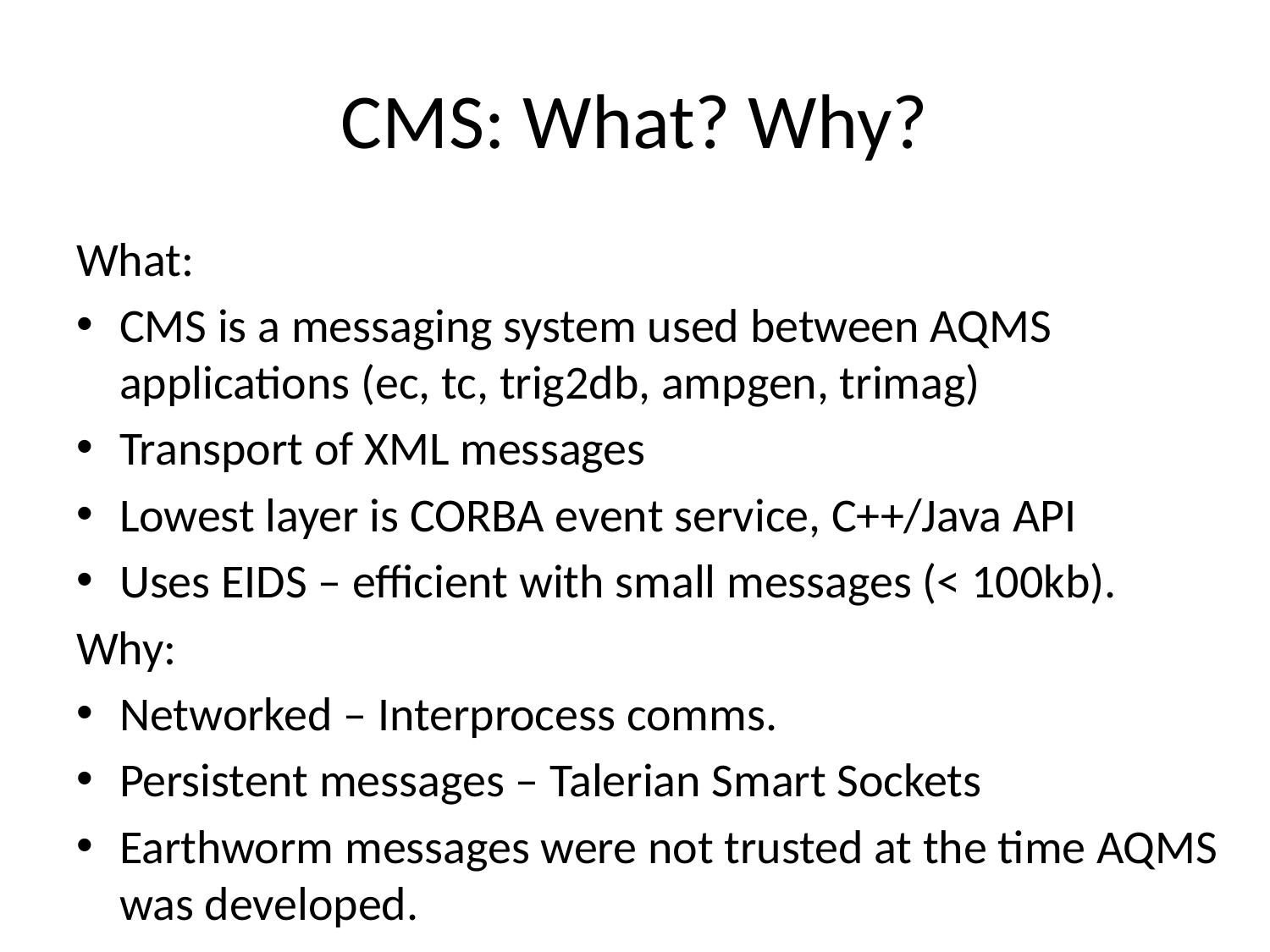

# CMS: What? Why?
What:
CMS is a messaging system used between AQMS applications (ec, tc, trig2db, ampgen, trimag)
Transport of XML messages
Lowest layer is CORBA event service, C++/Java API
Uses EIDS – efficient with small messages (< 100kb).
Why:
Networked – Interprocess comms.
Persistent messages – Talerian Smart Sockets
Earthworm messages were not trusted at the time AQMS was developed.